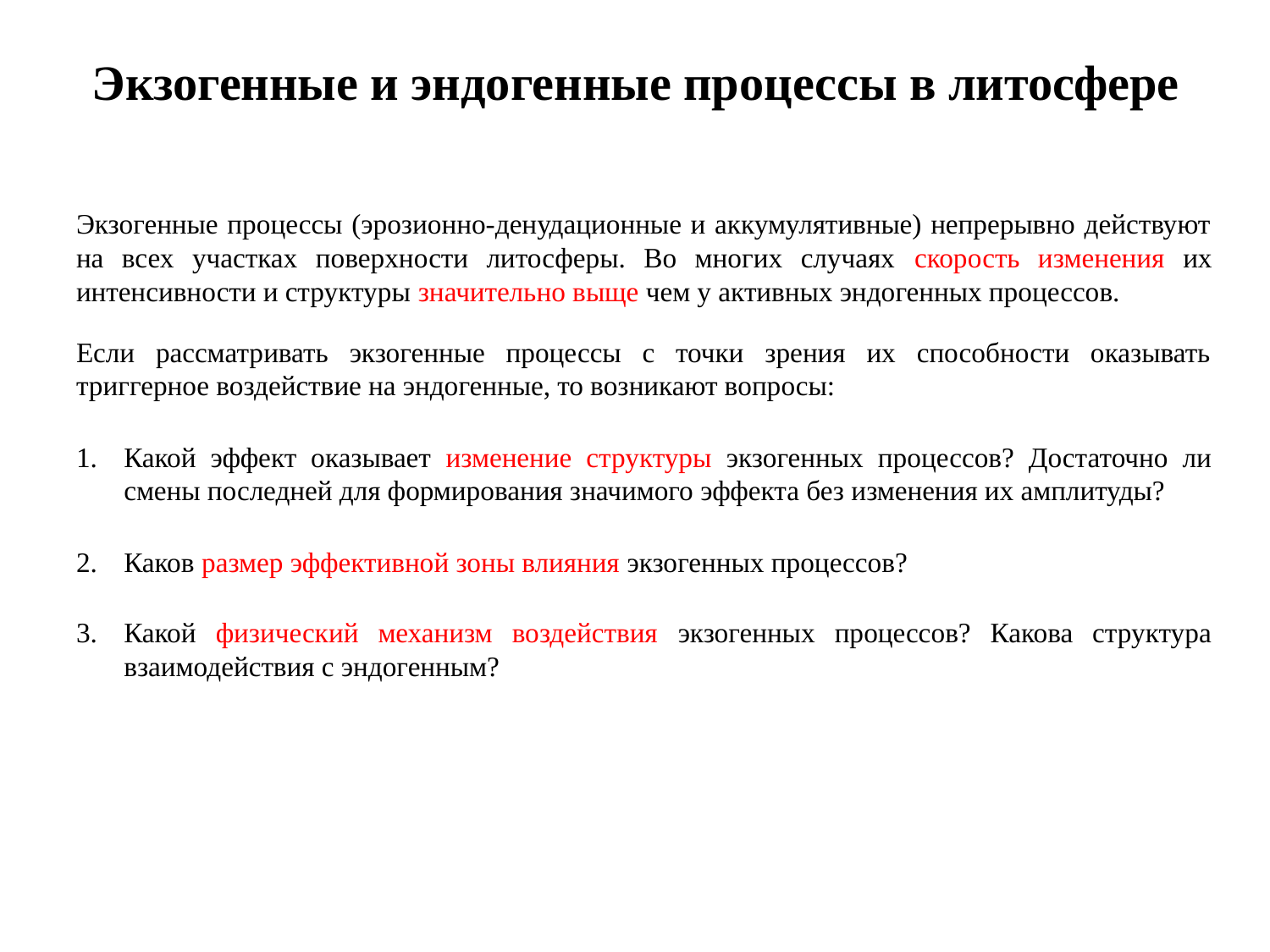

# Экзогенные и эндогенные процессы в литосфере

Экзогенные процессы (эрозионно-денудационные и аккумулятивные) непрерывно действуют на всех участках поверхности литосферы. Во многих случаях скорость изменения их интенсивности и структуры значительно выще чем у активных эндогенных процессов.
Если рассматривать экзогенные процессы с точки зрения их способности оказывать триггерное воздействие на эндогенные, то возникают вопросы:
Какой эффект оказывает изменение структуры экзогенных процессов? Достаточно ли смены последней для формирования значимого эффекта без изменения их амплитуды?
Каков размер эффективной зоны влияния экзогенных процессов?
Какой физический механизм воздействия экзогенных процессов? Какова структура взаимодействия с эндогенным?